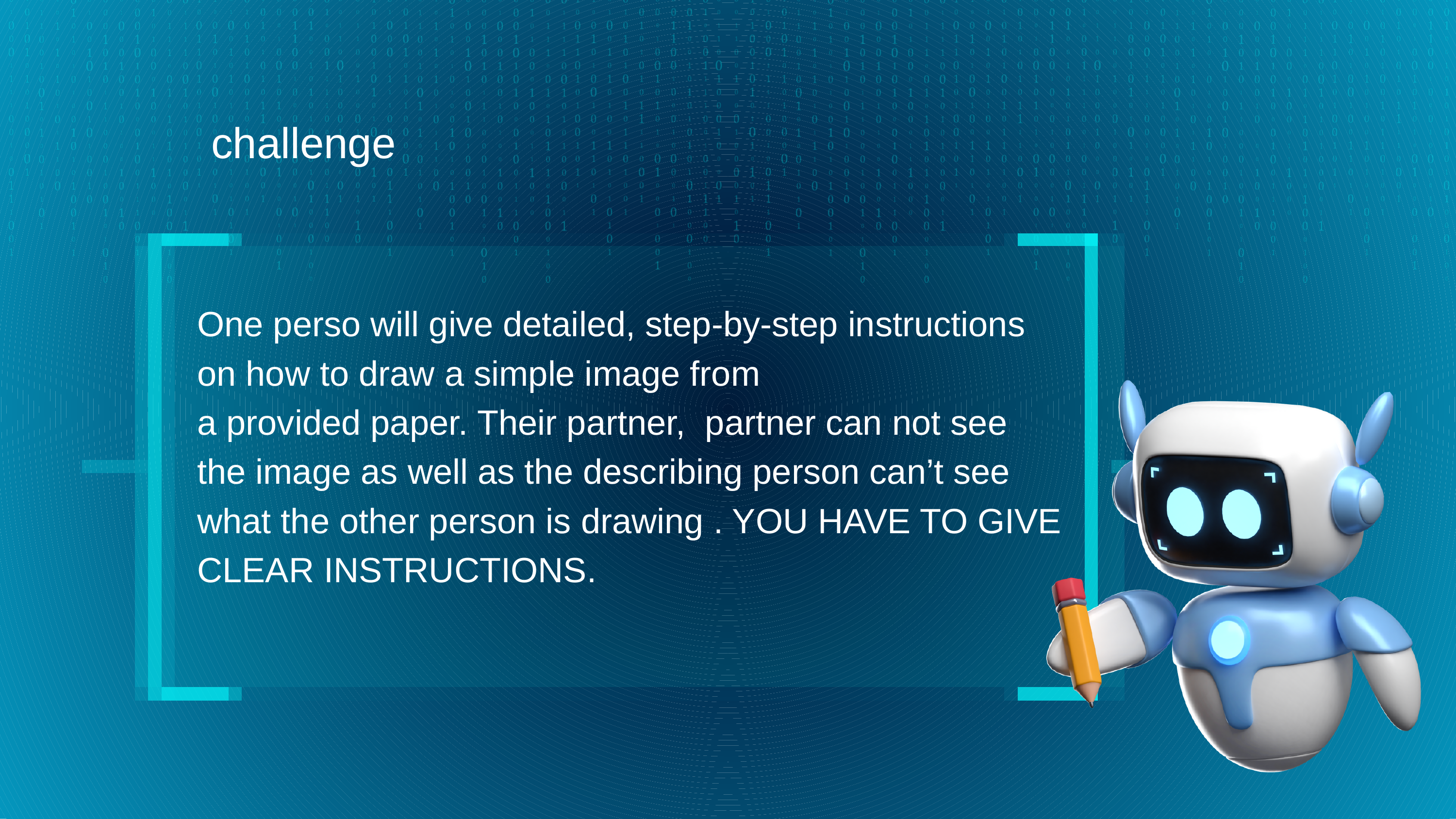

challenge

One perso will give detailed, step-by-step instructions on how to draw a simple image from
a provided paper. Their partner,  partner can not see the image as well as the describing person can’t see what the other person is drawing . YOU HAVE TO GIVE CLEAR INSTRUCTIONS.